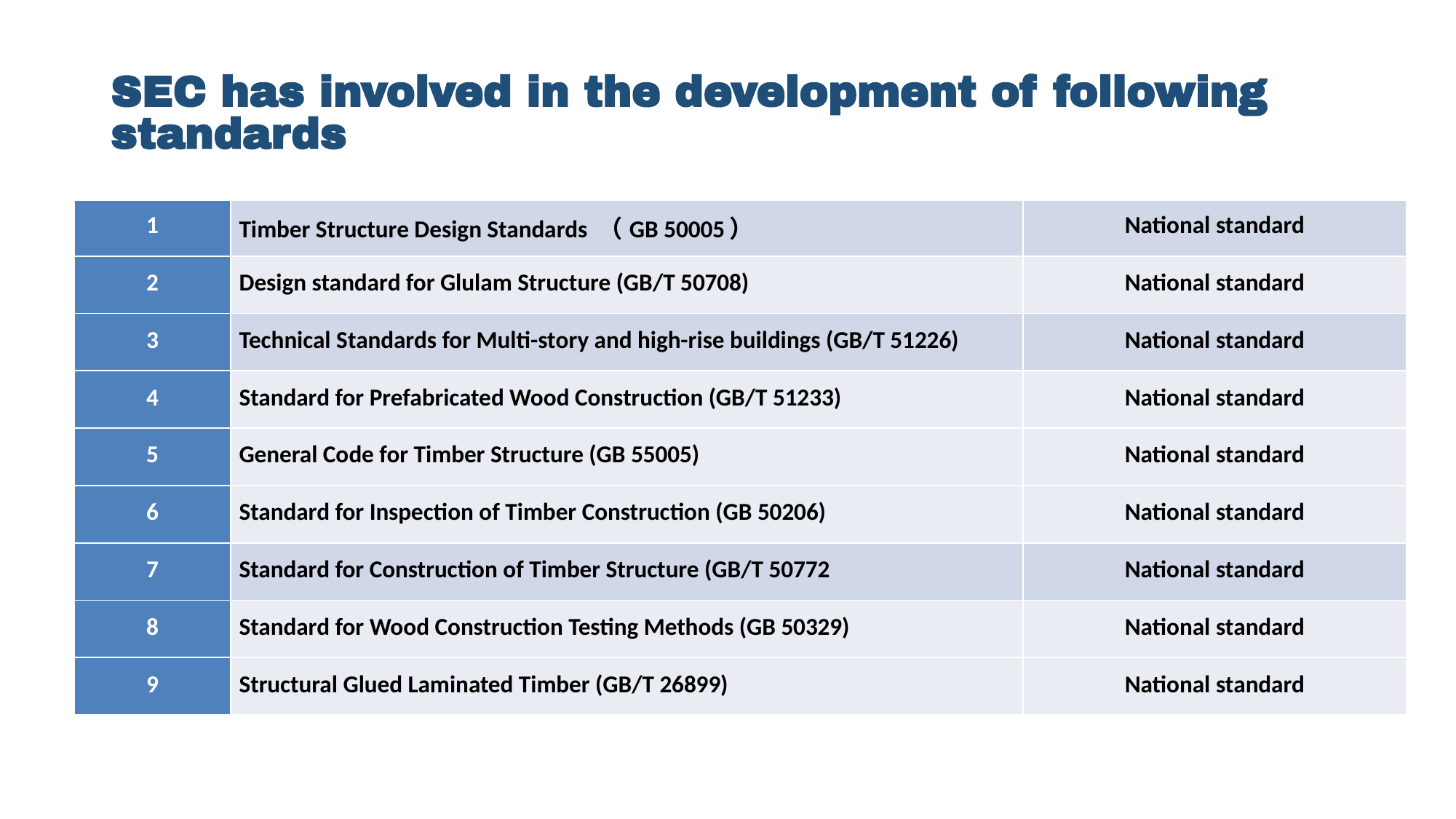

# SEC has involved in the development of following standards
| 1 | Timber Structure Design Standards （GB 50005） | National standard |
| --- | --- | --- |
| 2 | Design standard for Glulam Structure (GB/T 50708) | National standard |
| 3 | Technical Standards for Multi-story and high-rise buildings (GB/T 51226) | National standard |
| 4 | Standard for Prefabricated Wood Construction (GB/T 51233) | National standard |
| 5 | General Code for Timber Structure (GB 55005) | National standard |
| 6 | Standard for Inspection of Timber Construction (GB 50206) | National standard |
| 7 | Standard for Construction of Timber Structure (GB/T 50772 | National standard |
| 8 | Standard for Wood Construction Testing Methods (GB 50329) | National standard |
| 9 | Structural Glued Laminated Timber (GB/T 26899) | National standard |